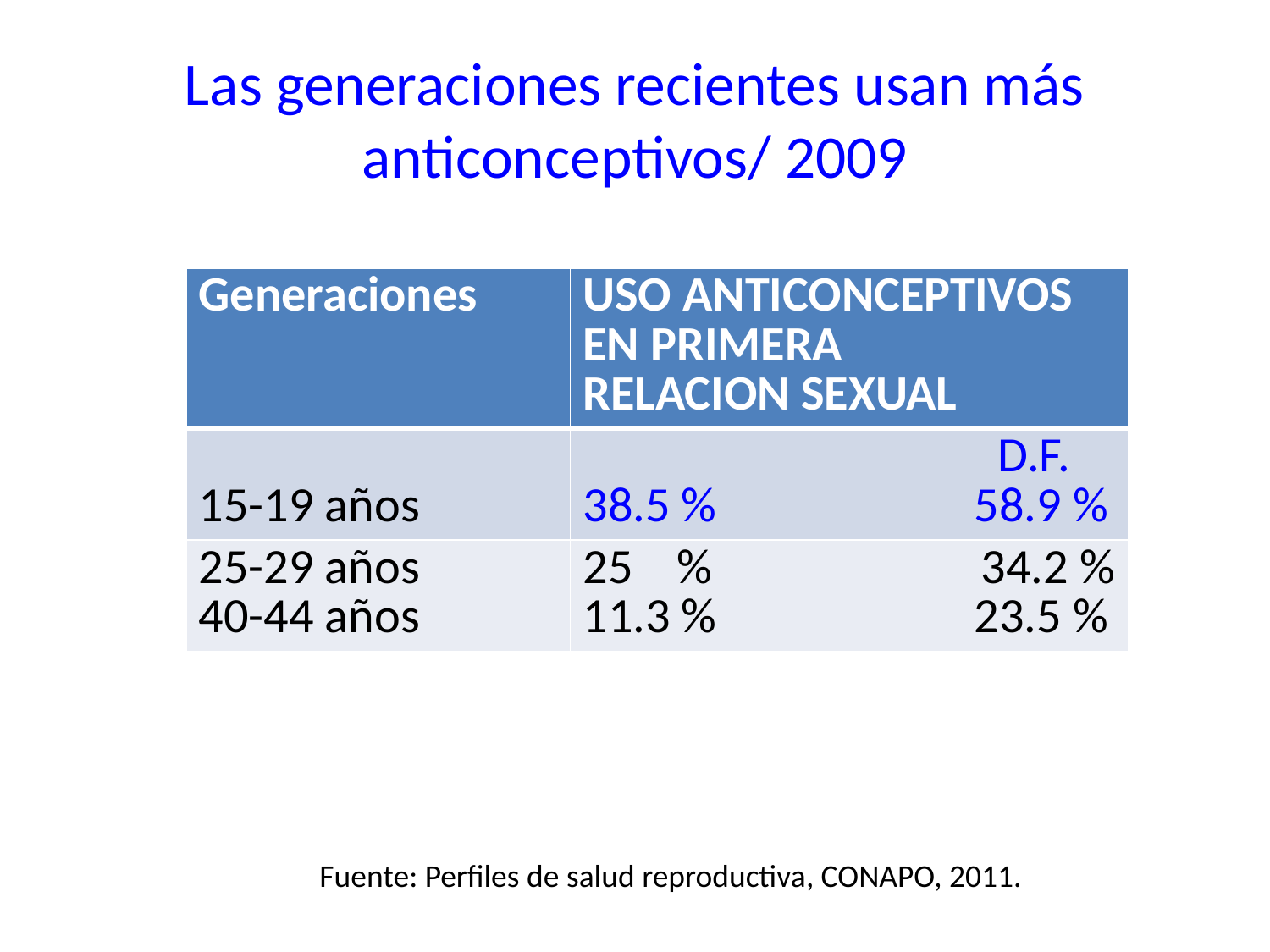

# Las generaciones recientes usan más anticonceptivos/ 2009
| Generaciones | USO ANTICONCEPTIVOS EN PRIMERA RELACION SEXUAL |
| --- | --- |
| 15-19 años | D.F. 38.5 % 58.9 % |
| 25-29 años 40-44 años | % 34.2 % 11.3 % 23.5 % |
Fuente: Perfiles de salud reproductiva, CONAPO, 2011.